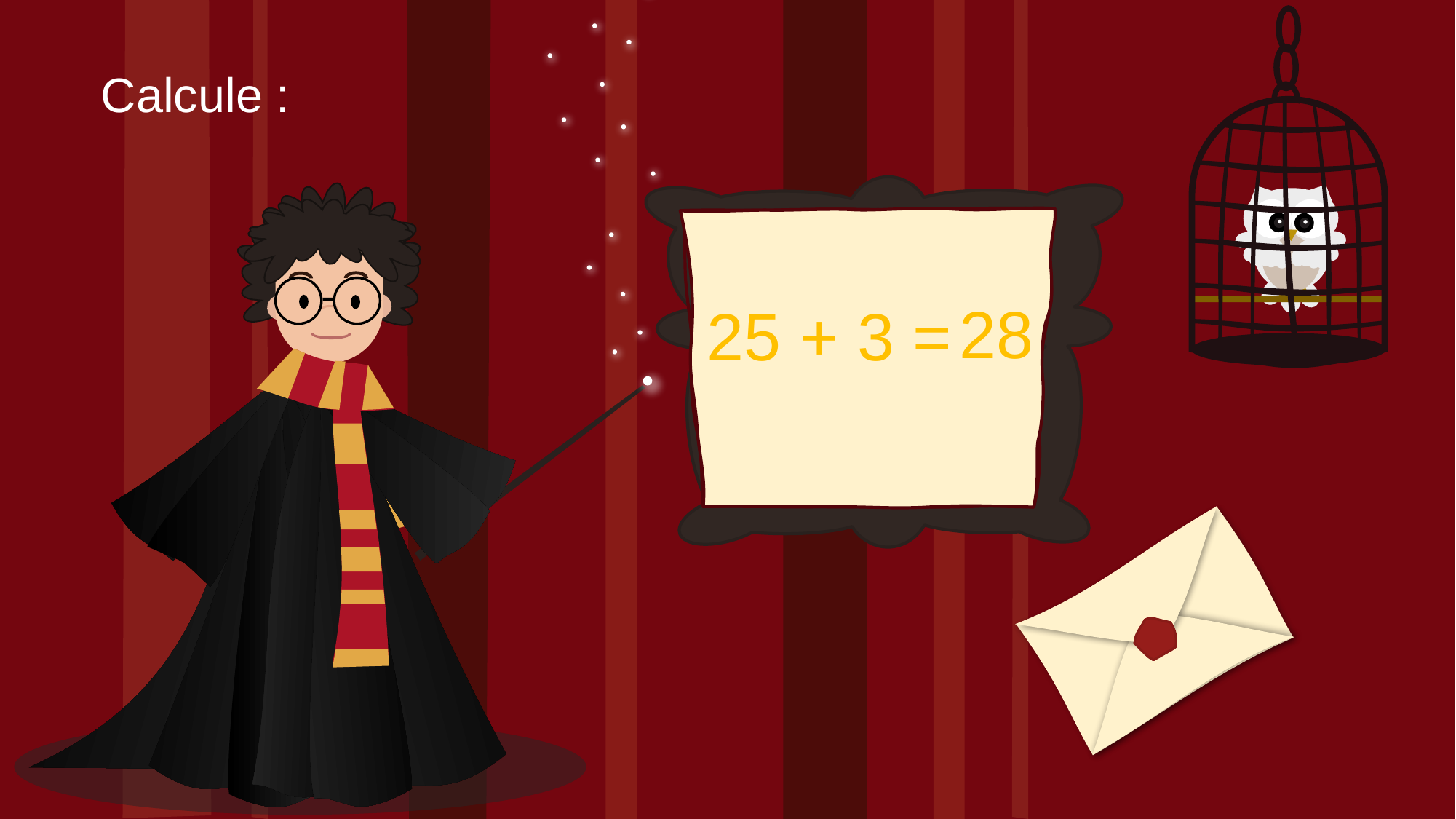

Calcule :

28
25 + 3 =